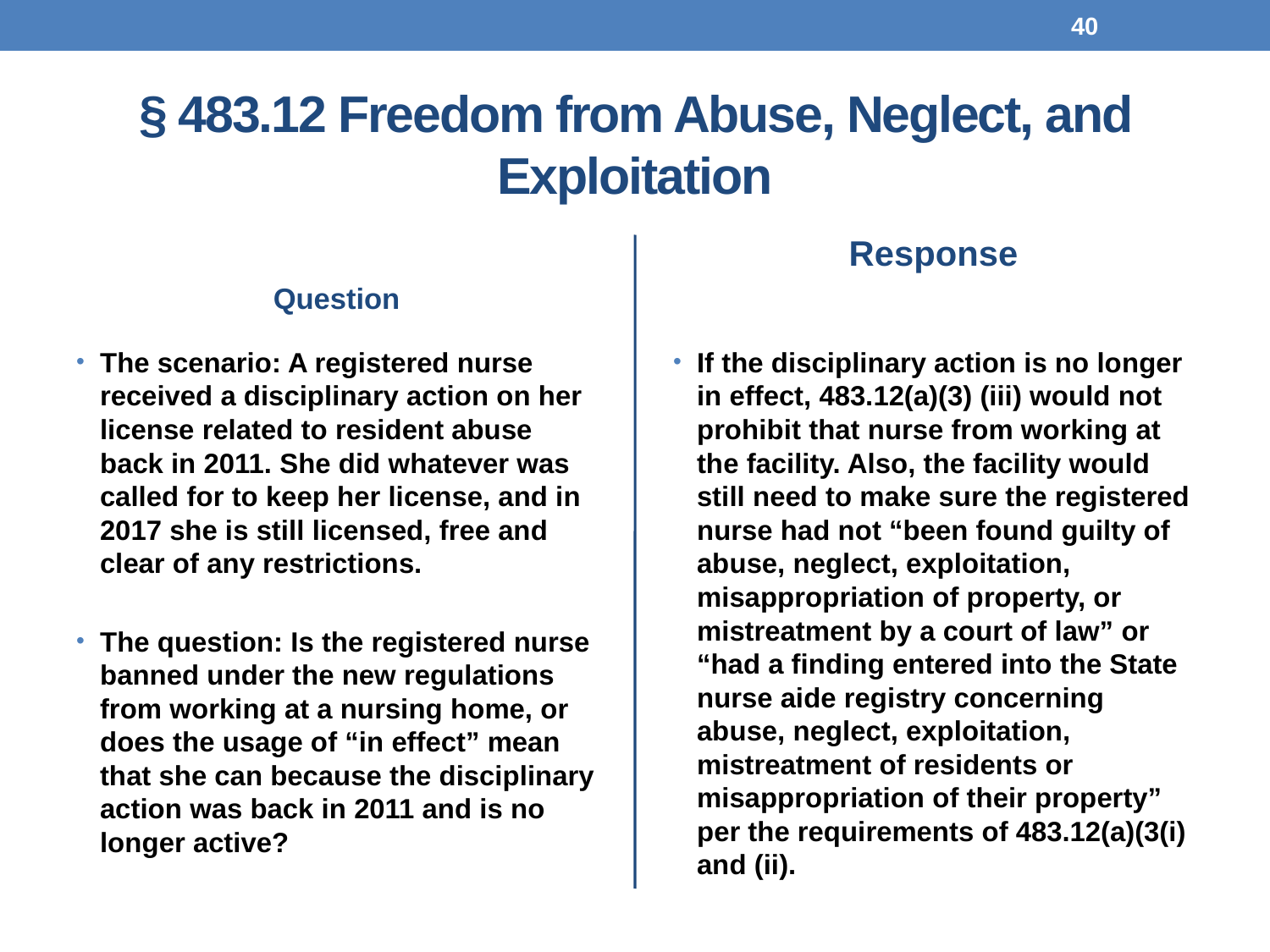

40
# § 483.12 Freedom from Abuse, Neglect, and Exploitation

Question

Response

The scenario: A registered nurse received a disciplinary action on her license related to resident abuse back in 2011. She did whatever was called for to keep her license, and in 2017 she is still licensed, free and clear of any restrictions.

The question: Is the registered nurse banned under the new regulations from working at a nursing home, or does the usage of “in effect” mean that she can because the disciplinary action was back in 2011 and is no longer active?
If the disciplinary action is no longer in effect, 483.12(a)(3) (iii) would not prohibit that nurse from working at the facility. Also, the facility would still need to make sure the registered nurse had not “been found guilty of abuse, neglect, exploitation, misappropriation of property, or mistreatment by a court of law” or “had a finding entered into the State nurse aide registry concerning abuse, neglect, exploitation, mistreatment of residents or misappropriation of their property” per the requirements of 483.12(a)(3(i) and (ii).